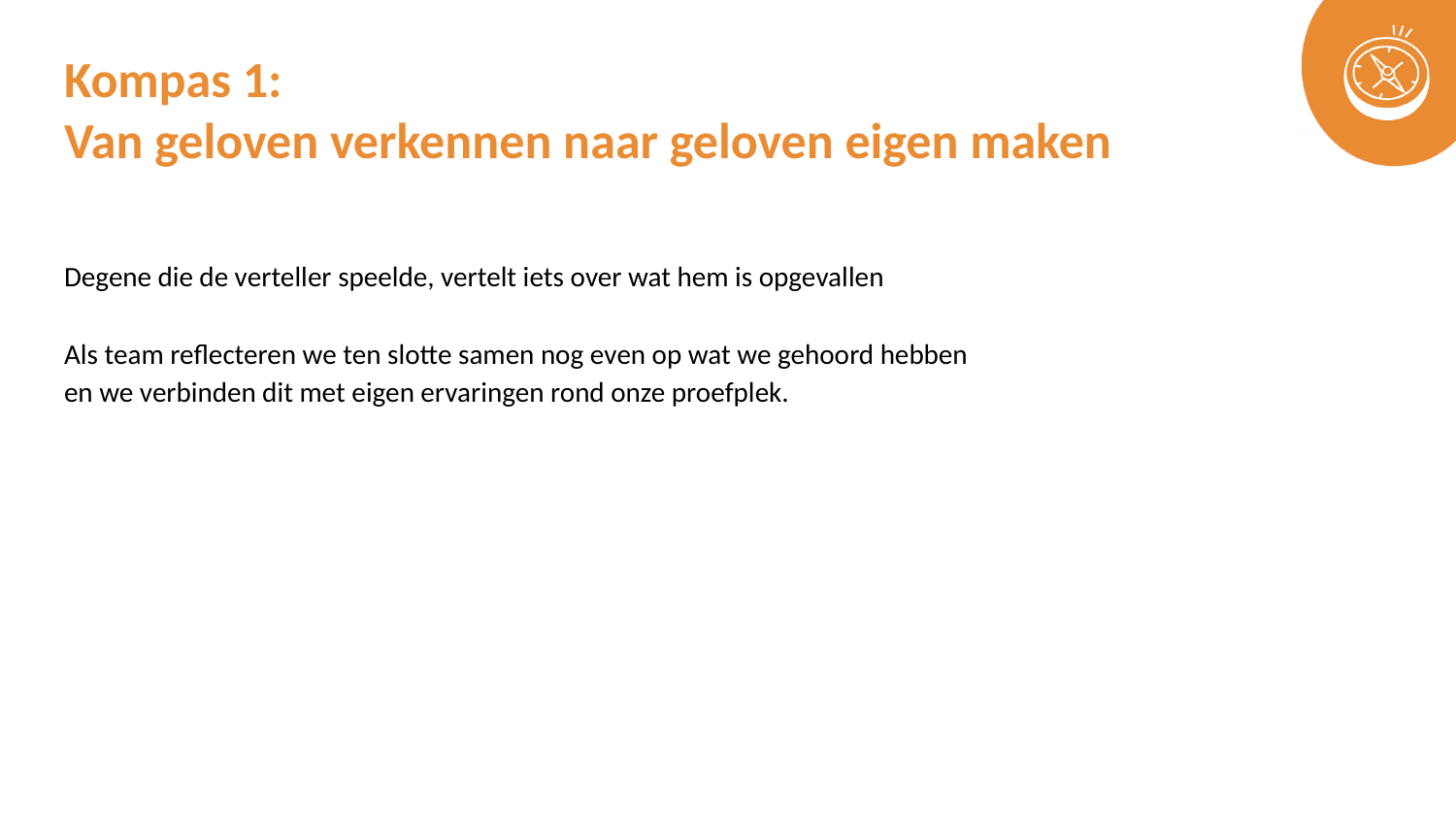

# Kompas 1: Van geloven verkennen naar geloven eigen maken

Degene die de verteller speelde, vertelt iets over wat hem is opgevallen

Als team reflecteren we ten slotte samen nog even op wat we gehoord hebben
en we verbinden dit met eigen ervaringen rond onze proefplek.